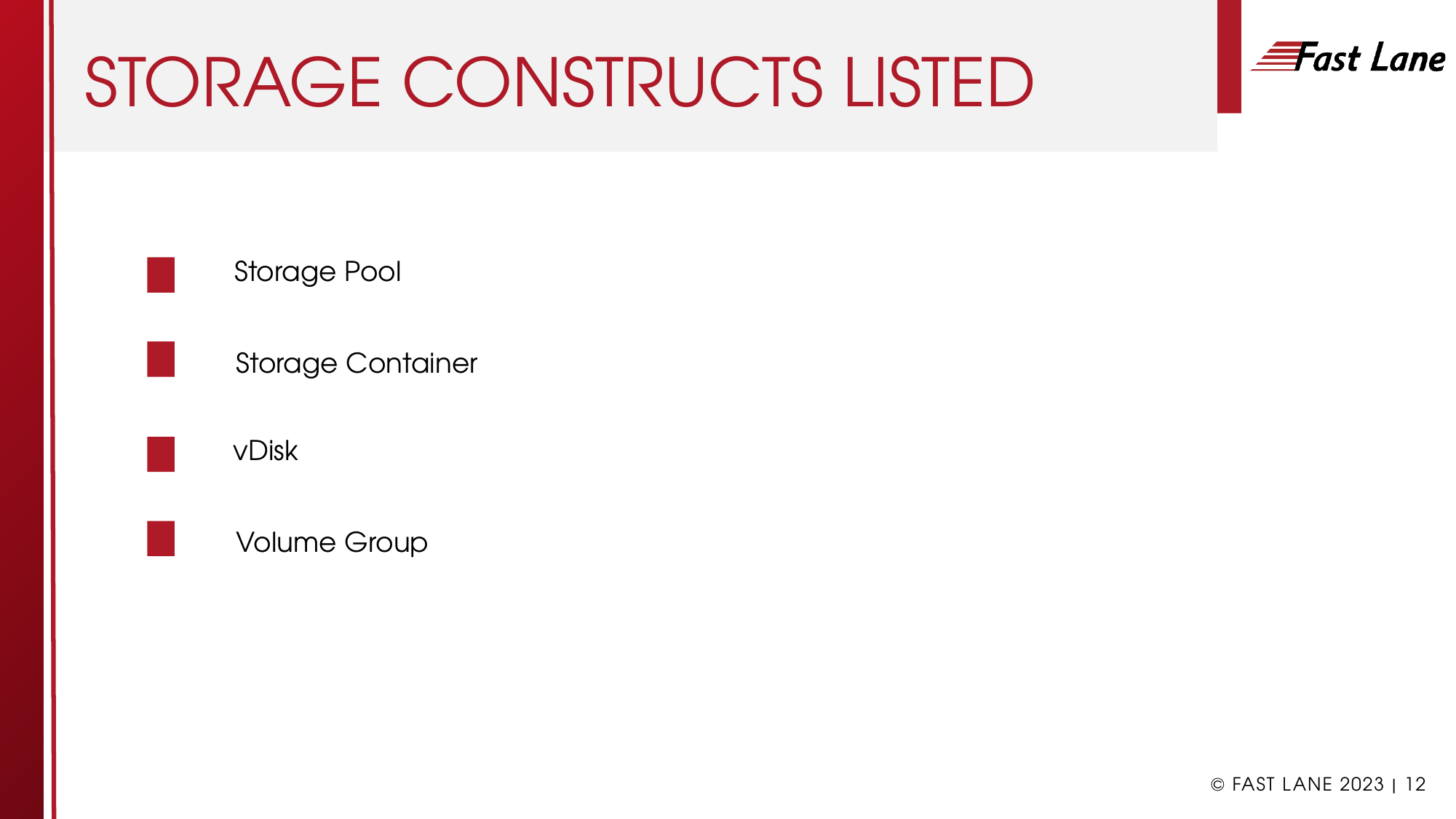

# Storage Constructs Listed
Storage Pool

Storage Container

vDisk

Volume Group